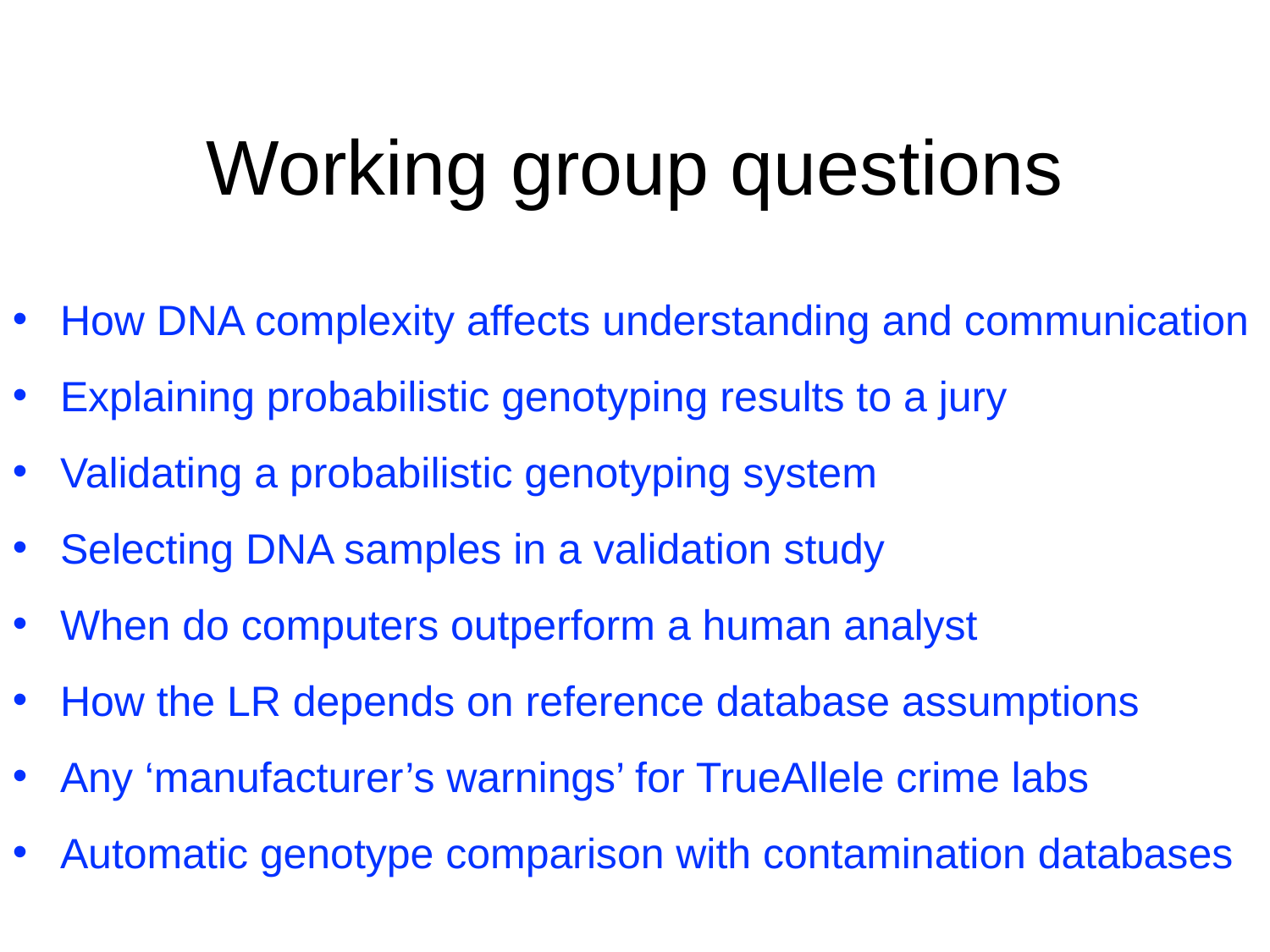

# Working group questions
How DNA complexity affects understanding and communication
Explaining probabilistic genotyping results to a jury
Validating a probabilistic genotyping system
Selecting DNA samples in a validation study
When do computers outperform a human analyst
How the LR depends on reference database assumptions
Any ‘manufacturer’s warnings’ for TrueAllele crime labs
Automatic genotype comparison with contamination databases